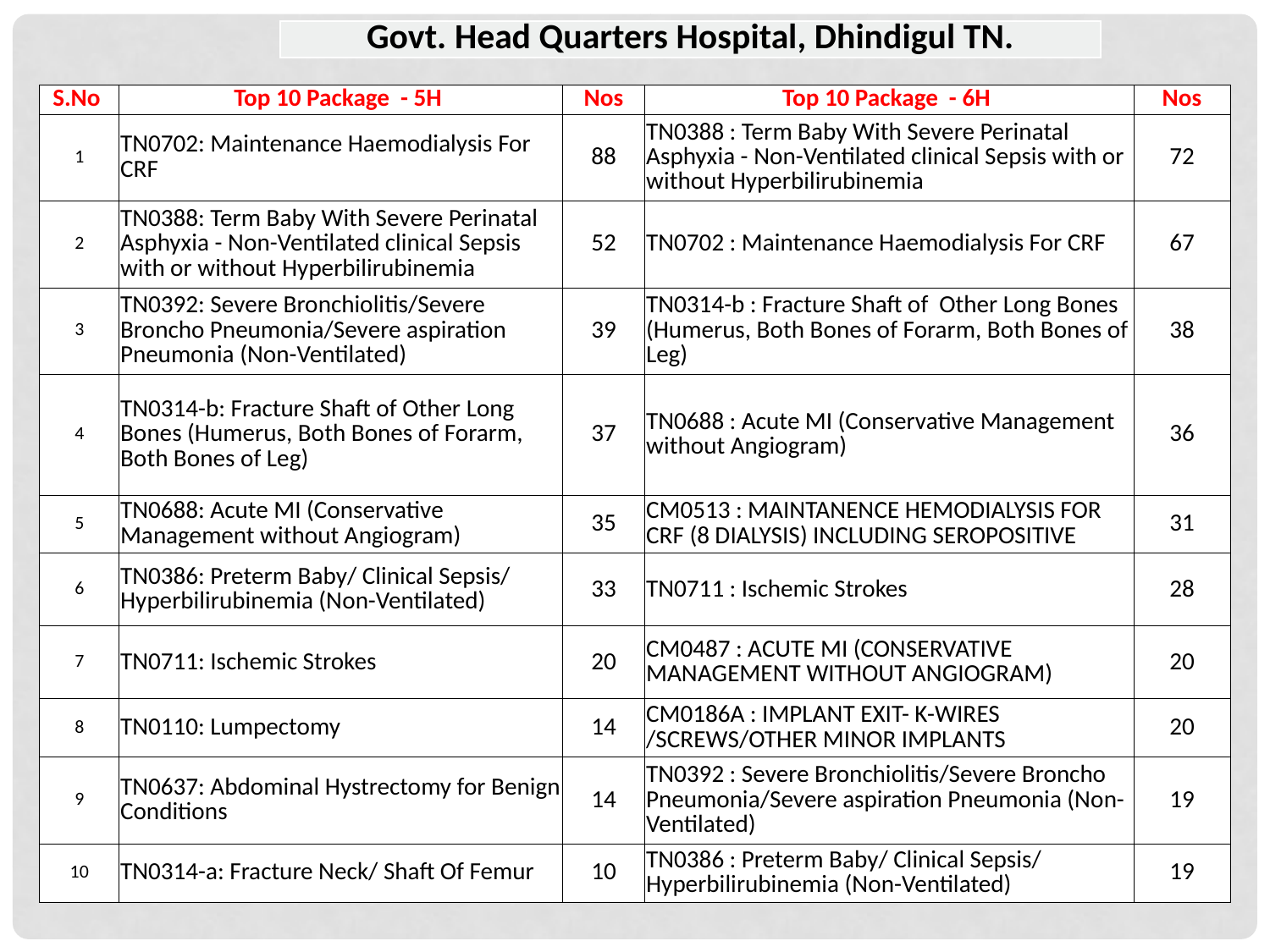

| Govt. Head Quarters Hospital, Dhindigul TN. |
| --- |
| S.No | Top 10 Package - 5H | Nos | Top 10 Package - 6H | Nos |
| --- | --- | --- | --- | --- |
| 1 | TN0702: Maintenance Haemodialysis For CRF | 88 | TN0388 : Term Baby With Severe Perinatal Asphyxia - Non-Ventilated clinical Sepsis with or without Hyperbilirubinemia | 72 |
| 2 | TN0388: Term Baby With Severe Perinatal Asphyxia - Non-Ventilated clinical Sepsis with or without Hyperbilirubinemia | 52 | TN0702 : Maintenance Haemodialysis For CRF | 67 |
| 3 | TN0392: Severe Bronchiolitis/Severe Broncho Pneumonia/Severe aspiration Pneumonia (Non-Ventilated) | 39 | TN0314-b : Fracture Shaft of Other Long Bones (Humerus, Both Bones of Forarm, Both Bones of Leg) | 38 |
| 4 | TN0314-b: Fracture Shaft of Other Long Bones (Humerus, Both Bones of Forarm, Both Bones of Leg) | 37 | TN0688 : Acute MI (Conservative Management without Angiogram) | 36 |
| 5 | TN0688: Acute MI (Conservative Management without Angiogram) | 35 | CM0513 : MAINTANENCE HEMODIALYSIS FOR CRF (8 DIALYSIS) INCLUDING SEROPOSITIVE | 31 |
| 6 | TN0386: Preterm Baby/ Clinical Sepsis/ Hyperbilirubinemia (Non-Ventilated) | 33 | TN0711 : Ischemic Strokes | 28 |
| 7 | TN0711: Ischemic Strokes | 20 | CM0487 : ACUTE MI (CONSERVATIVE MANAGEMENT WITHOUT ANGIOGRAM) | 20 |
| 8 | TN0110: Lumpectomy | 14 | CM0186A : IMPLANT EXIT- K-WIRES /SCREWS/OTHER MINOR IMPLANTS | 20 |
| 9 | TN0637: Abdominal Hystrectomy for Benign Conditions | 14 | TN0392 : Severe Bronchiolitis/Severe Broncho Pneumonia/Severe aspiration Pneumonia (Non-Ventilated) | 19 |
| 10 | TN0314-a: Fracture Neck/ Shaft Of Femur | 10 | TN0386 : Preterm Baby/ Clinical Sepsis/ Hyperbilirubinemia (Non-Ventilated) | 19 |